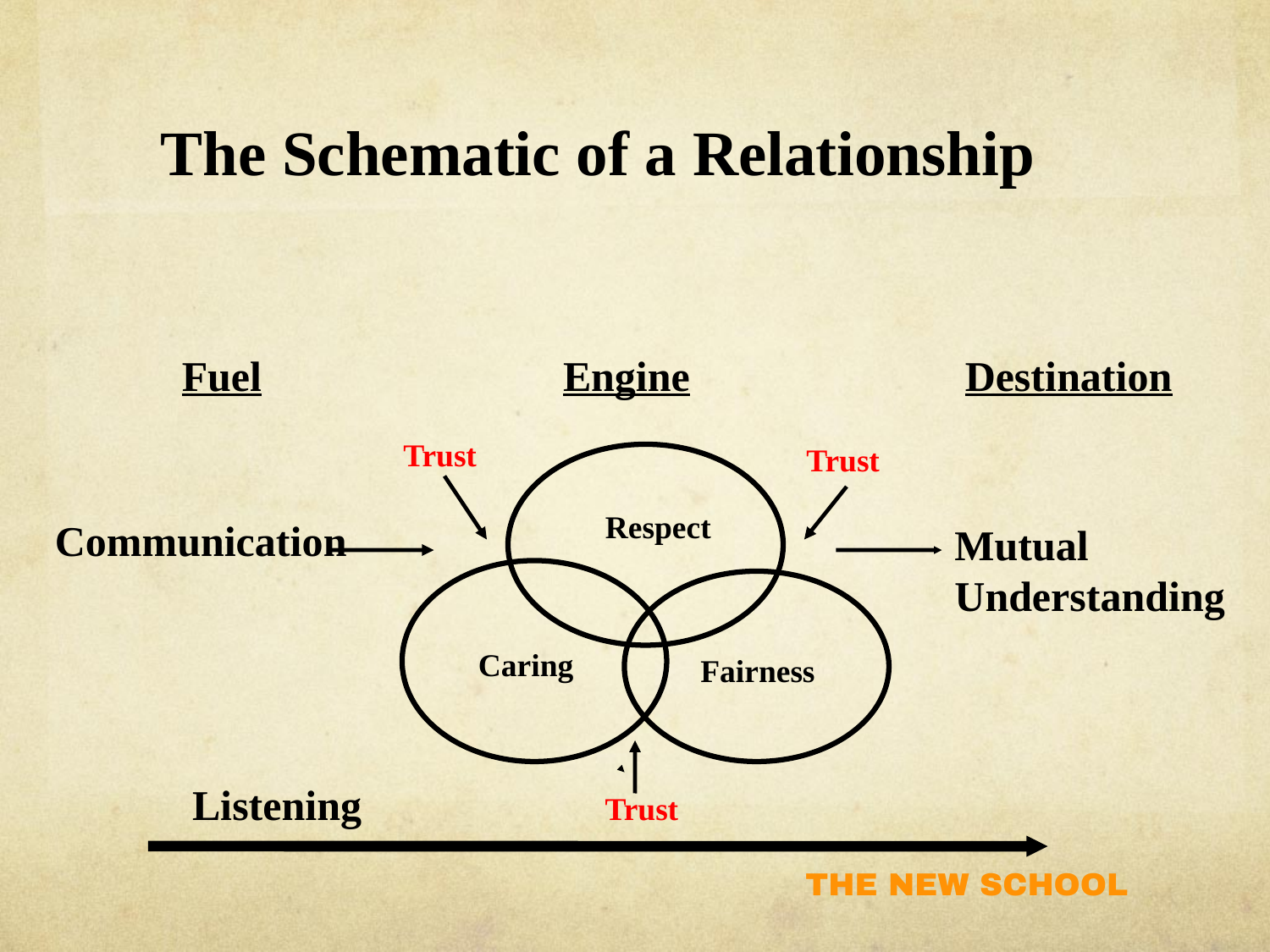

The Schematic of a Relationship
Fuel
Engine
Destination

Trust

Trust

Respect
Communication
Mutual
Understanding

Caring
Fairness

Listening

Trust